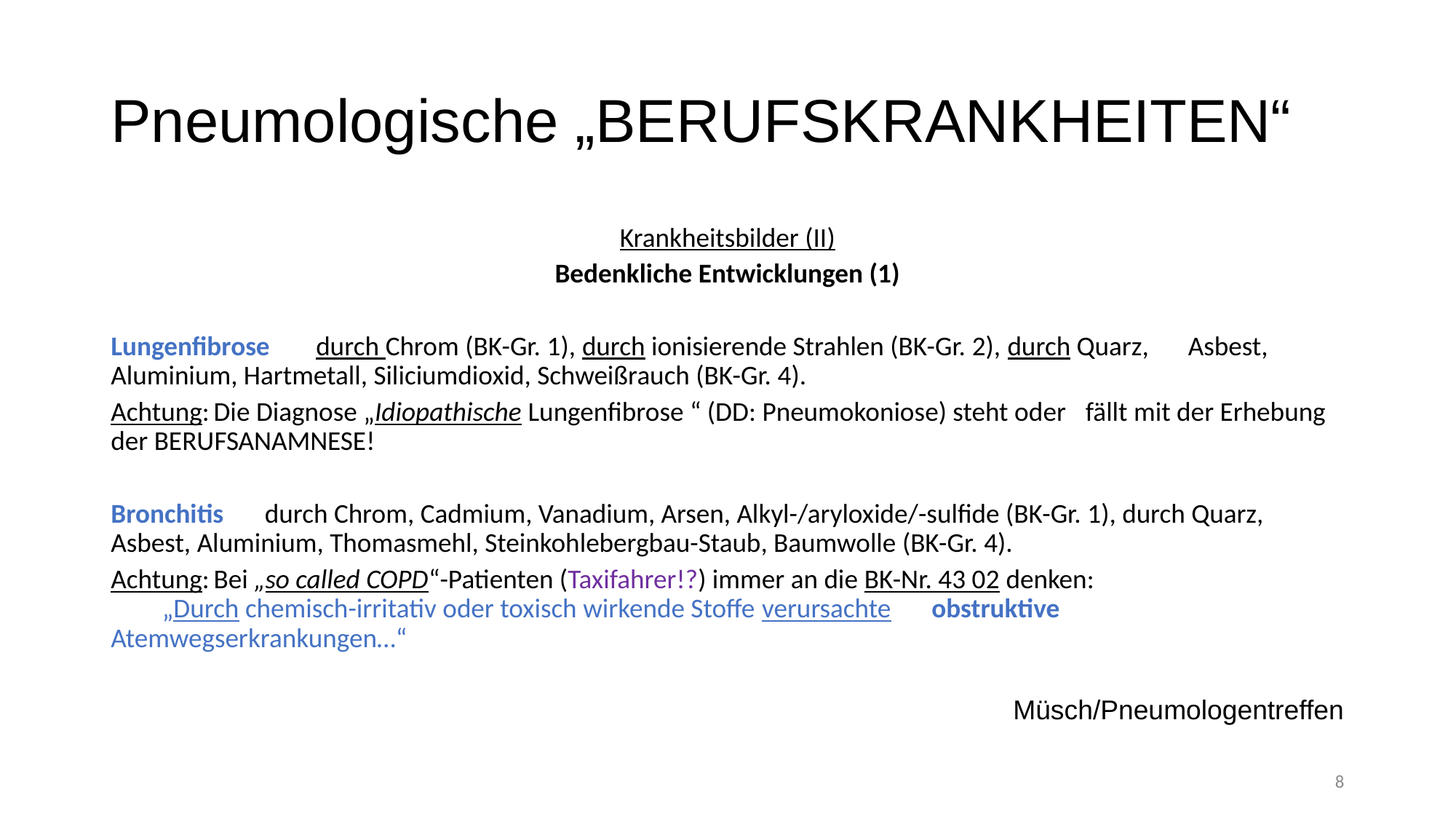

# Pneumologische „BERUFSKRANKHEITEN“
Krankheitsbilder (II)
Bedenkliche Entwicklungen (1)

Lungenfibrose 	durch Chrom (BK-Gr. 1), durch ionisierende Strahlen (BK-Gr. 2), durch Quarz, 				Asbest, Aluminium, Hartmetall, Siliciumdioxid, Schweißrauch (BK-Gr. 4).
Achtung:		Die Diagnose „Idiopathische Lungenfibrose “ (DD: Pneumokoniose) steht oder 				fällt mit der Erhebung der BERUFSANAMNESE!

Bronchitis 	durch Chrom, Cadmium, Vanadium, Arsen, Alkyl-/aryloxide/-sulfide (BK-Gr. 1), durch Quarz, 		Asbest, Aluminium, Thomasmehl, Steinkohlebergbau-Staub, Baumwolle (BK-Gr. 4).
Achtung:		Bei „so called COPD“-Patienten (Taxifahrer!?) immer an die BK-Nr. 43 02 denken:
		„Durch chemisch-irritativ oder toxisch wirkende Stoffe verursachte 					obstruktive Atemwegserkrankungen…“

Müsch/Pneumologentreffen

8